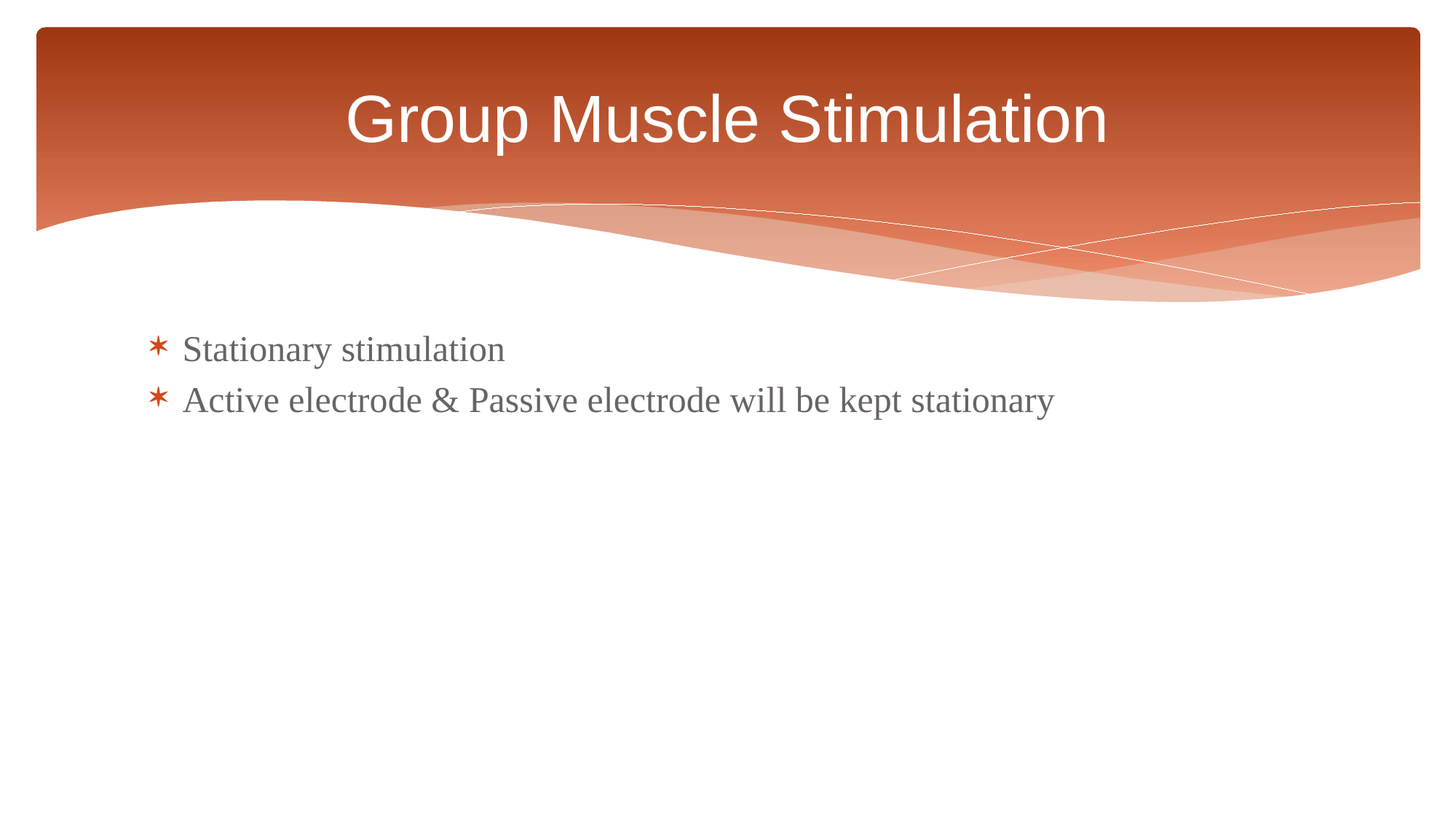

# Group Muscle Stimulation
Stationary stimulation
Active electrode & Passive electrode will be kept stationary